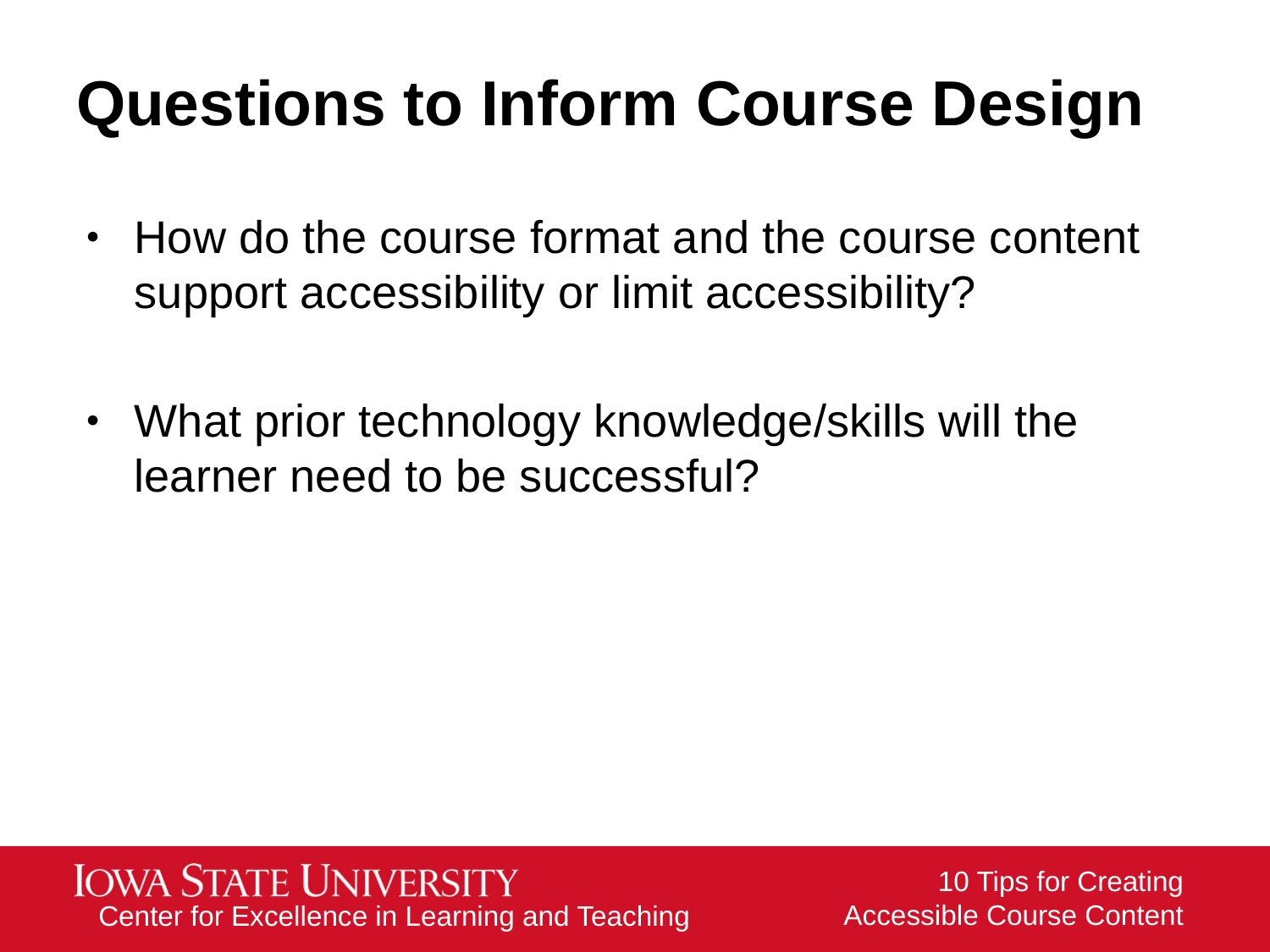

# Questions to Inform Course Design
How do the course format and the course content support accessibility or limit accessibility?

What prior technology knowledge/skills will the learner need to be successful?